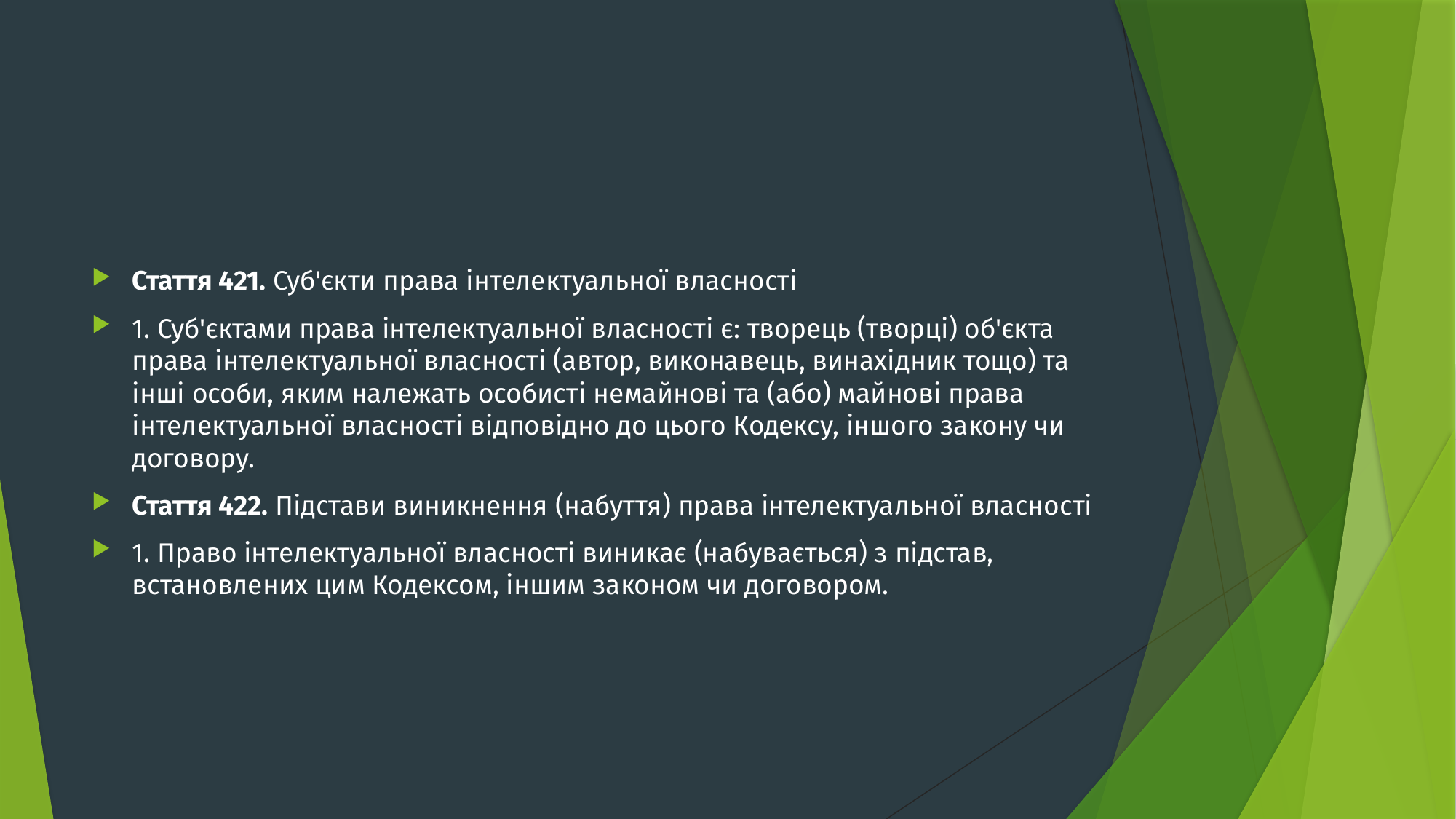

#
Стаття 421. Суб'єкти права інтелектуальної власності
1. Суб'єктами права інтелектуальної власності є: творець (творці) об'єкта права інтелектуальної власності (автор, виконавець, винахідник тощо) та інші особи, яким належать особисті немайнові та (або) майнові права інтелектуальної власності відповідно до цього Кодексу, іншого закону чи договору.
Стаття 422. Підстави виникнення (набуття) права інтелектуальної власності
1. Право інтелектуальної власності виникає (набувається) з підстав, встановлених цим Кодексом, іншим законом чи договором.